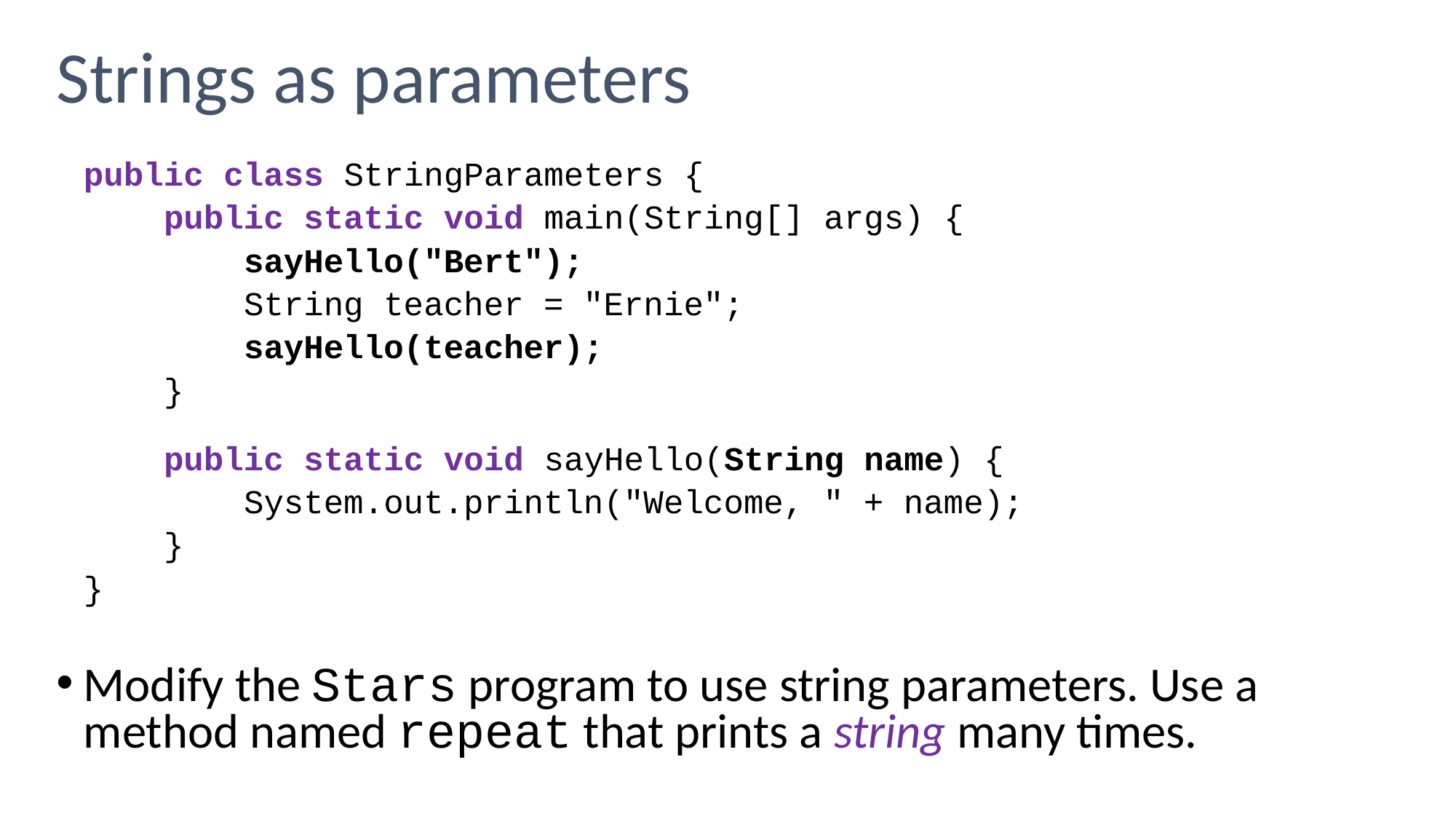

# Strings as parameters
	public class StringParameters {
	    public static void main(String[] args) {
	        sayHello("Bert");
	        String teacher = "Ernie";
	        sayHello(teacher);
	    }

	    public static void sayHello(String name) {
	        System.out.println("Welcome, " + name);
	    }
	}

Modify the Stars program to use string parameters. Use a method named repeat that prints a string many times.